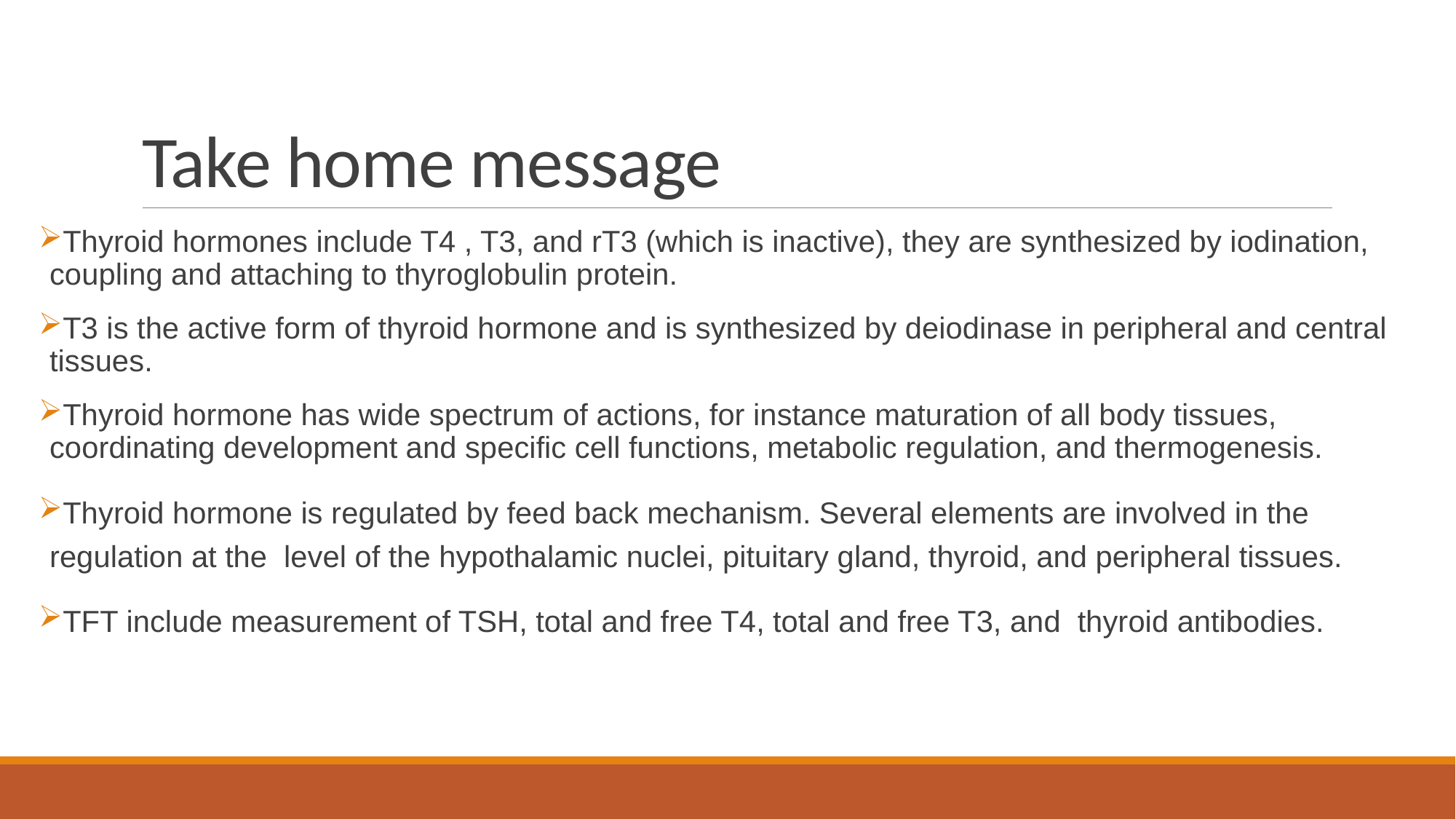

# Take home message
Thyroid hormones include T4 , T3, and rT3 (which is inactive), they are synthesized by iodination, coupling and attaching to thyroglobulin protein.
T3 is the active form of thyroid hormone and is synthesized by deiodinase in peripheral and central tissues.
Thyroid hormone has wide spectrum of actions, for instance maturation of all body tissues, coordinating development and specific cell functions, metabolic regulation, and thermogenesis.
Thyroid hormone is regulated by feed back mechanism. Several elements are involved in the regulation at the  level of the hypothalamic nuclei, pituitary gland, thyroid, and peripheral tissues.
TFT include measurement of TSH, total and free T4, total and free T3, and  thyroid antibodies.